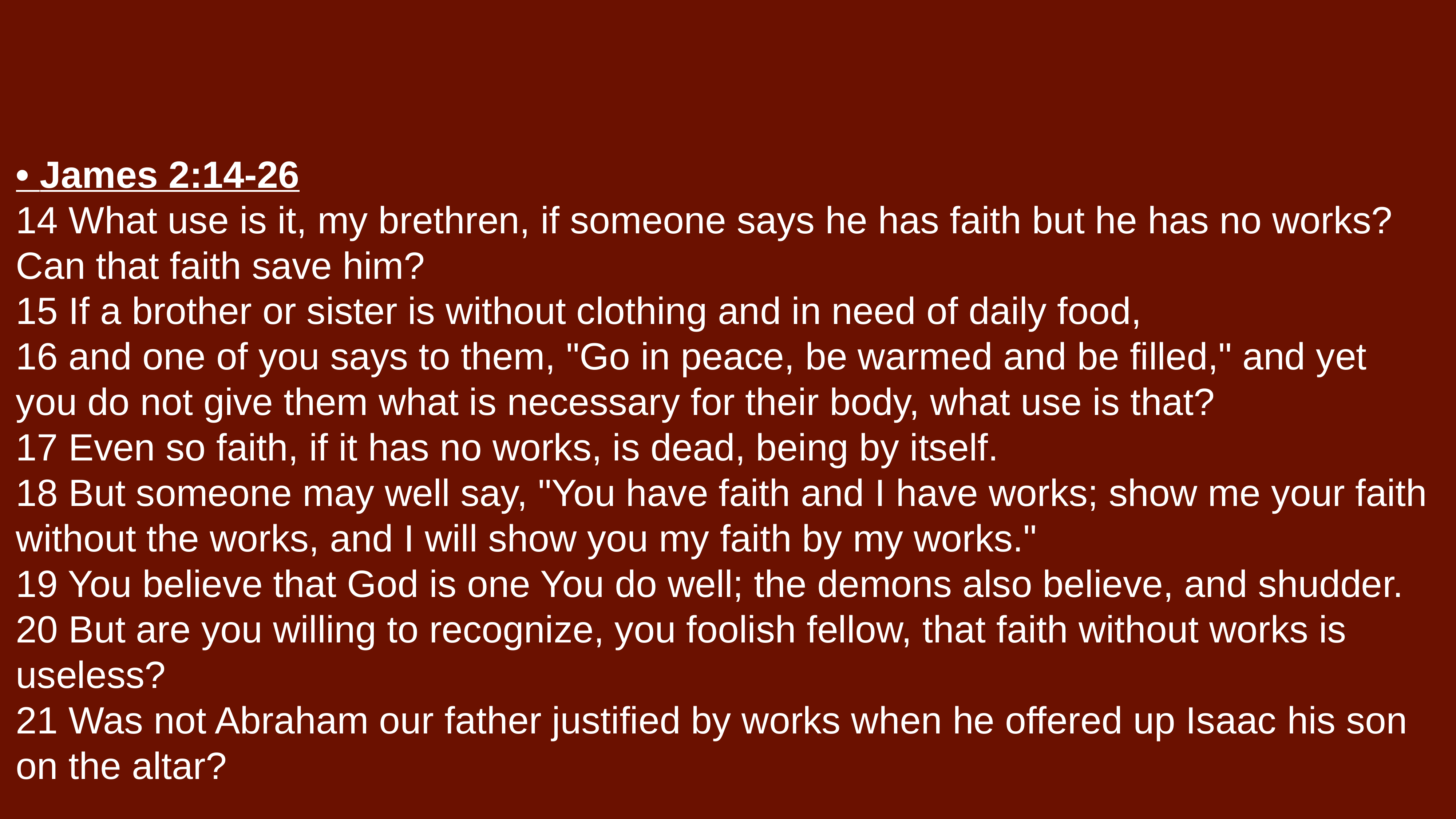

• James 2:14-26
14 What use is it, my brethren, if someone says he has faith but he has no works? Can that faith save him?
15 If a brother or sister is without clothing and in need of daily food,
16 and one of you says to them, "Go in peace, be warmed and be filled," and yet you do not give them what is necessary for their body, what use is that?
17 Even so faith, if it has no works, is dead, being by itself.
18 But someone may well say, "You have faith and I have works; show me your faith without the works, and I will show you my faith by my works."
19 You believe that God is one You do well; the demons also believe, and shudder.
20 But are you willing to recognize, you foolish fellow, that faith without works is useless?
21 Was not Abraham our father justified by works when he offered up Isaac his son on the altar?